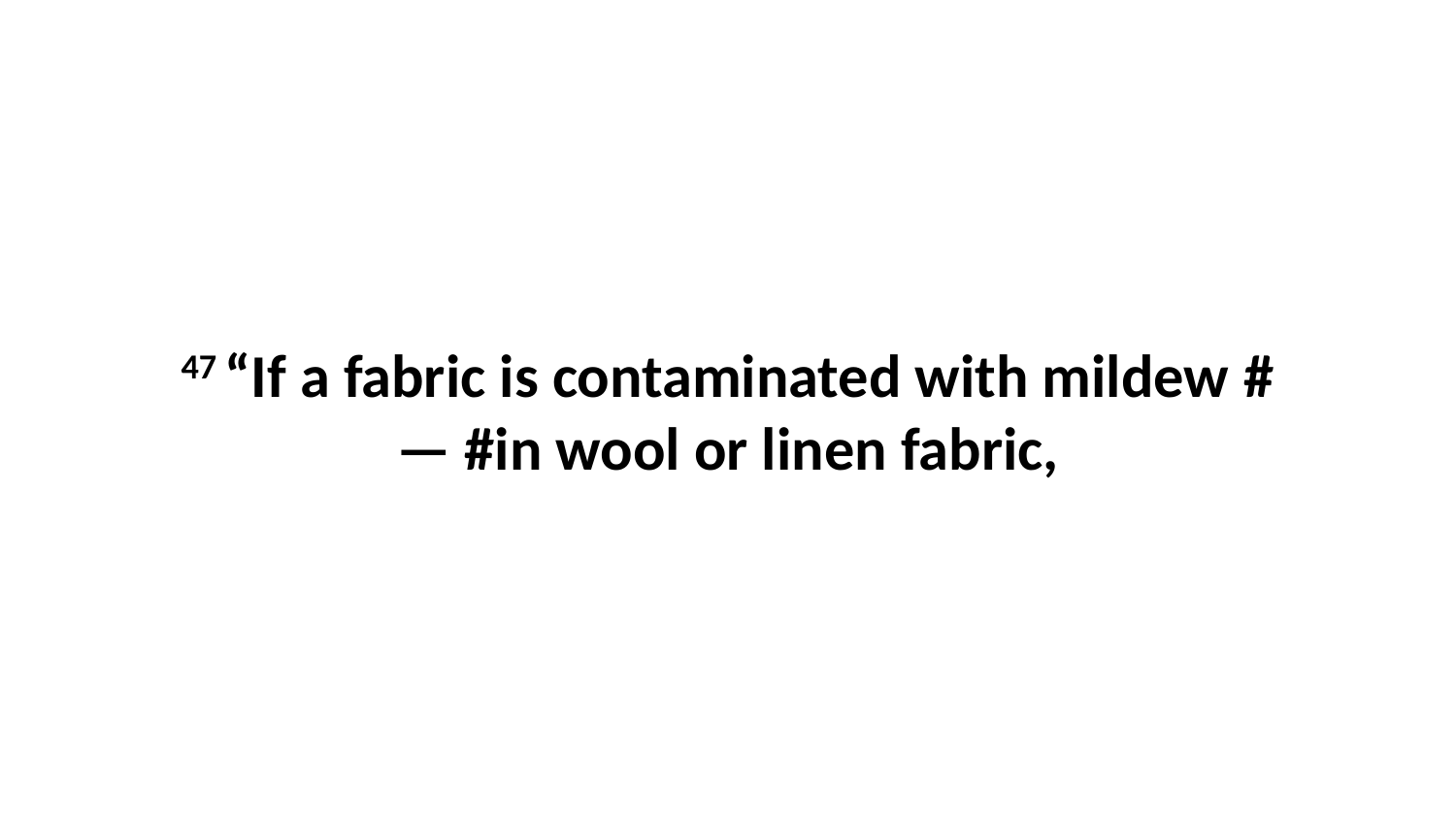

47 “If a fabric is contaminated with mildew #— #in wool or linen fabric,